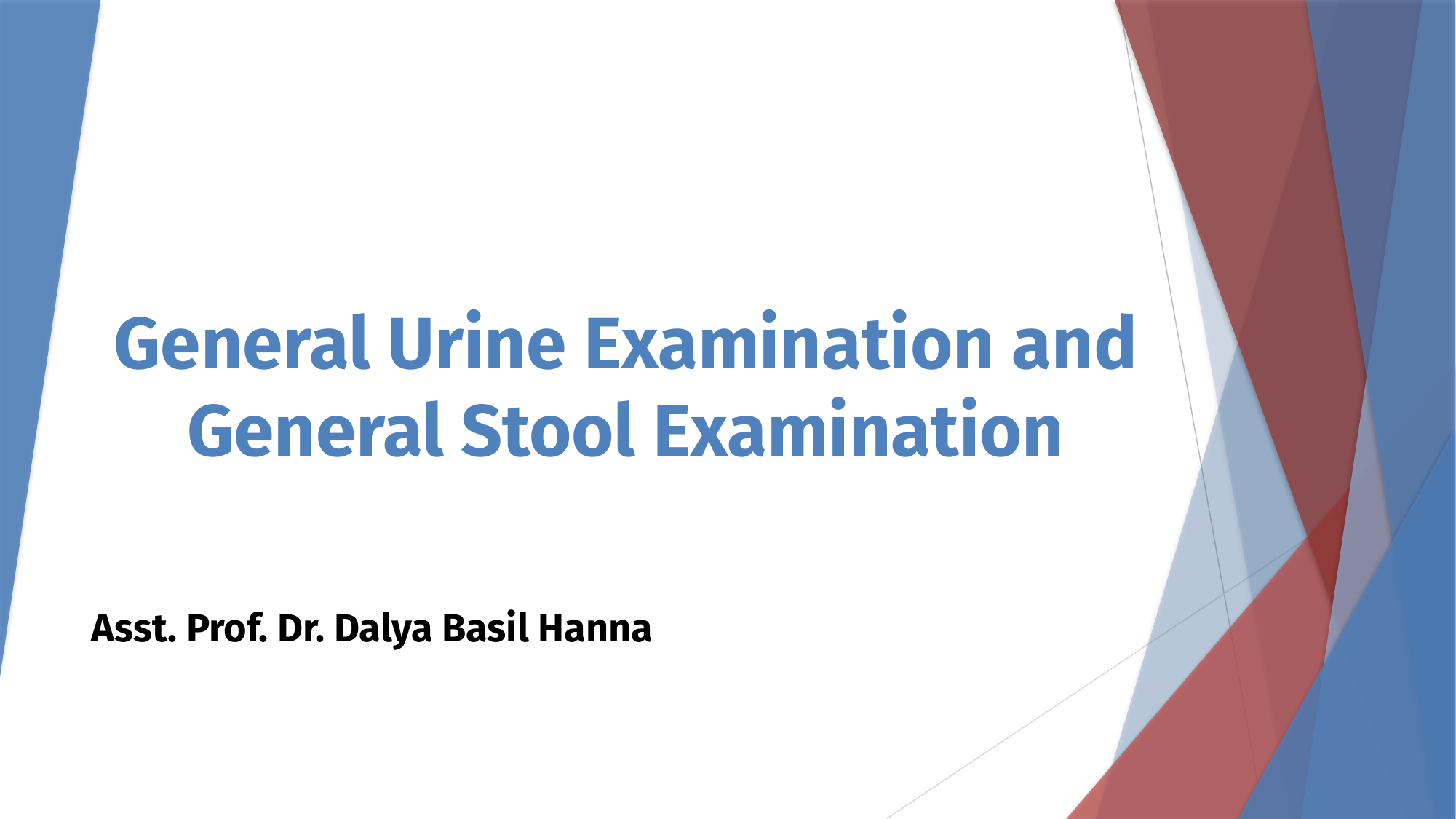

# General Urine Examination and General Stool Examination

                                                     Asst. Prof. Dr. Dalya Basil Hanna